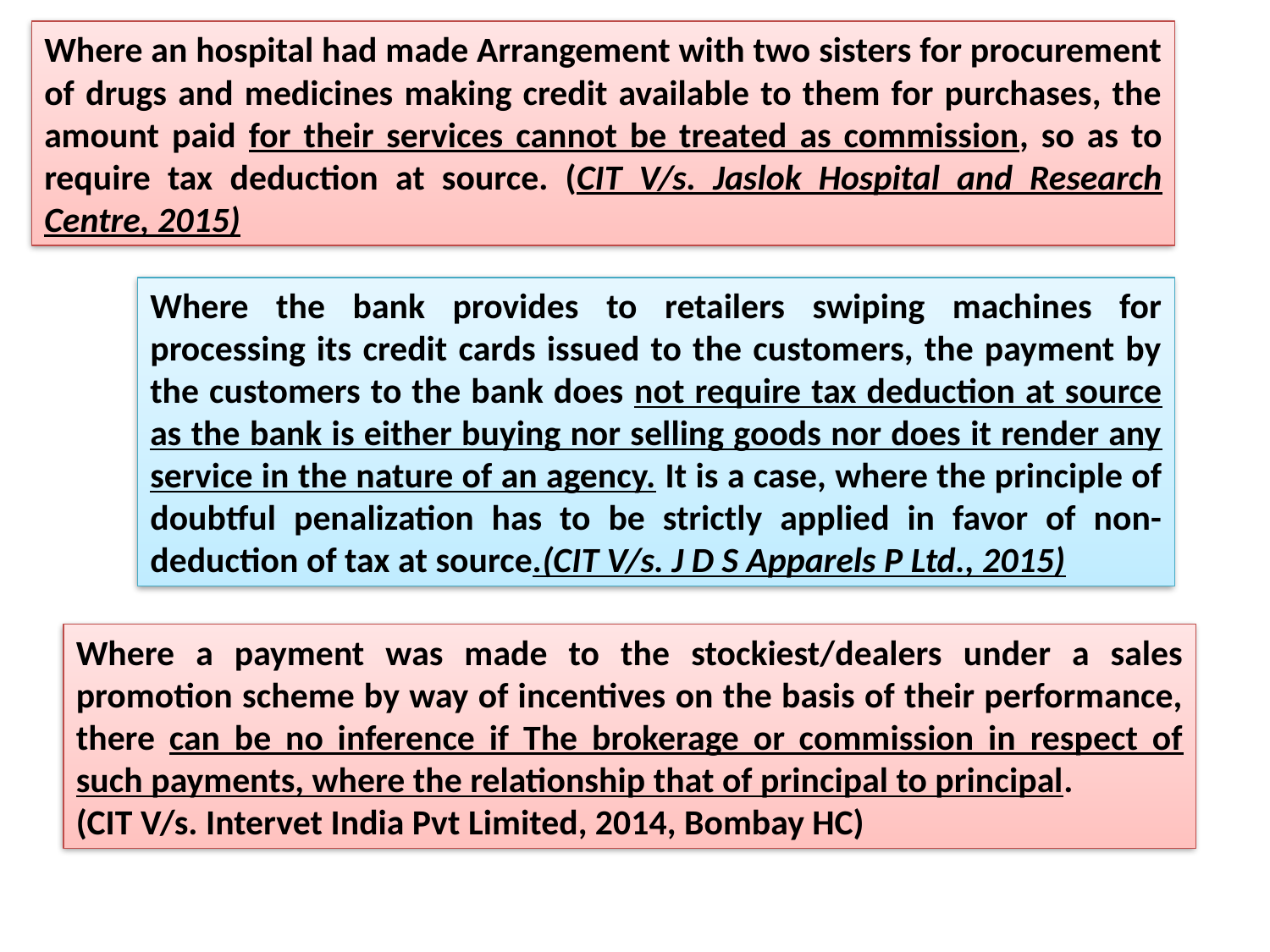

Where an hospital had made Arrangement with two sisters for procurement of drugs and medicines making credit available to them for purchases, the amount paid for their services cannot be treated as commission, so as to require tax deduction at source. (CIT V/s. Jaslok Hospital and Research Centre, 2015)
Where the bank provides to retailers swiping machines for processing its credit cards issued to the customers, the payment by the customers to the bank does not require tax deduction at source as the bank is either buying nor selling goods nor does it render any service in the nature of an agency. It is a case, where the principle of doubtful penalization has to be strictly applied in favor of non-deduction of tax at source.(CIT V/s. J D S Apparels P Ltd., 2015)
Where a payment was made to the stockiest/dealers under a sales promotion scheme by way of incentives on the basis of their performance, there can be no inference if The brokerage or commission in respect of such payments, where the relationship that of principal to principal.
(CIT V/s. Intervet India Pvt Limited, 2014, Bombay HC)